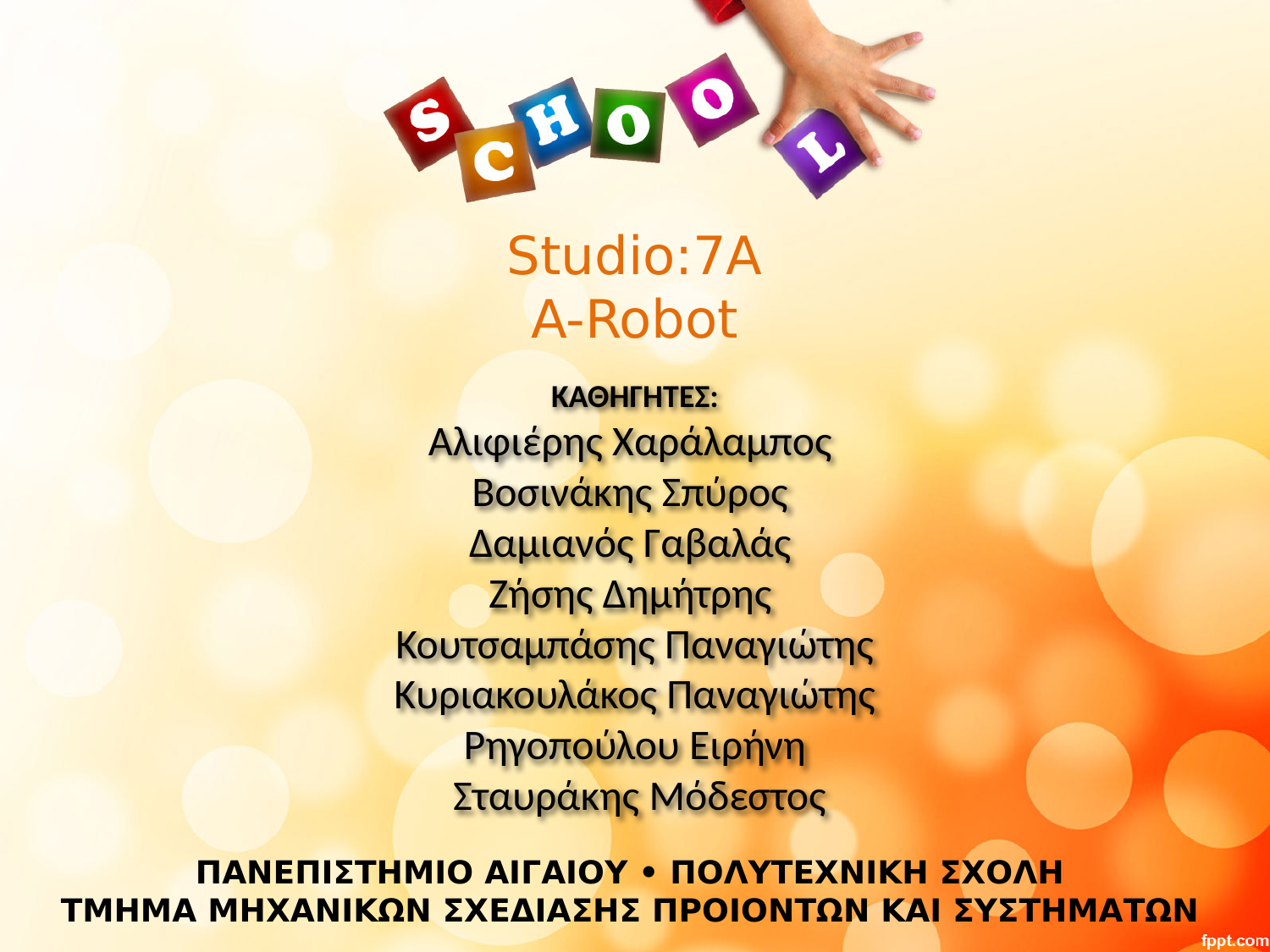

# Studio:7A A-Robot
ΚΑΘΗΓΗΤEΣ:
Αλιφιέρης Χαράλαμπος
Βοσινάκης Σπύρος
Δαμιανός Γαβαλάς
Ζήσης Δημήτρης
Κουτσαμπάσης Παναγιώτης
 Κυριακουλάκος Παναγιώτης
Ρηγοπούλου Ειρήνη
 Σταυράκης Μόδεστος
ΠΑΝΕΠΙΣΤΗΜΙΟ ΑΙΓΑΙΟΥ • ΠΟΛΥΤΕΧΝΙΚΗ ΣΧΟΛΗ
ΤΜΗΜΑ ΜΗΧΑΝΙΚΩΝ ΣΧΕΔΙΑΣΗΣ ΠΡΟΙΟΝΤΩΝ ΚΑΙ ΣΥΣΤΗΜΑΤΩΝ